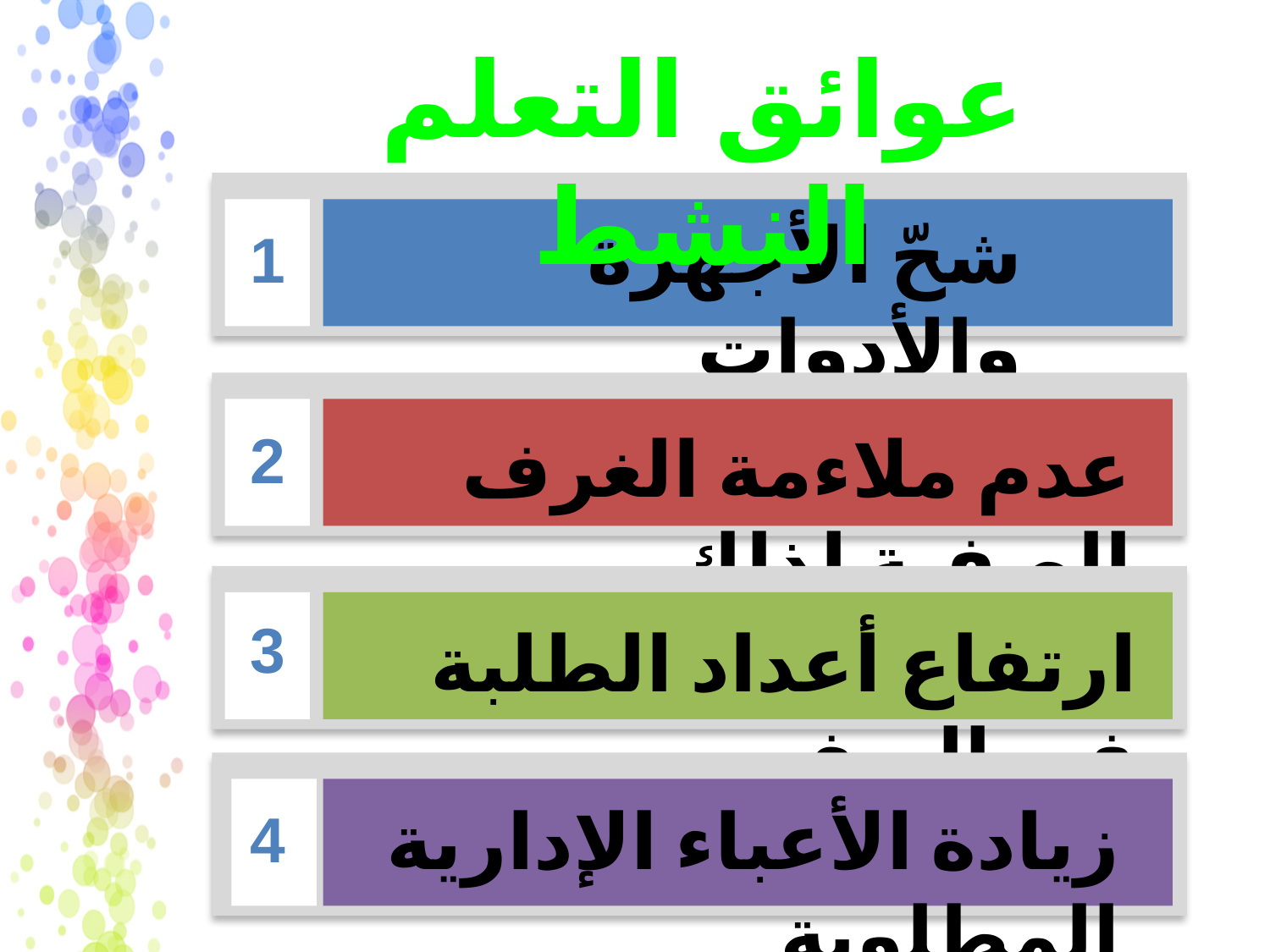

عوائق التعلم النشط

شحّ الأجهزة والأدوات

1

2
عدم ملاءمة الغرف الصفية لذلك

3

ارتفاع أعداد الطلبة في الصف

4
زيادة الأعباء الإدارية المطلوبة